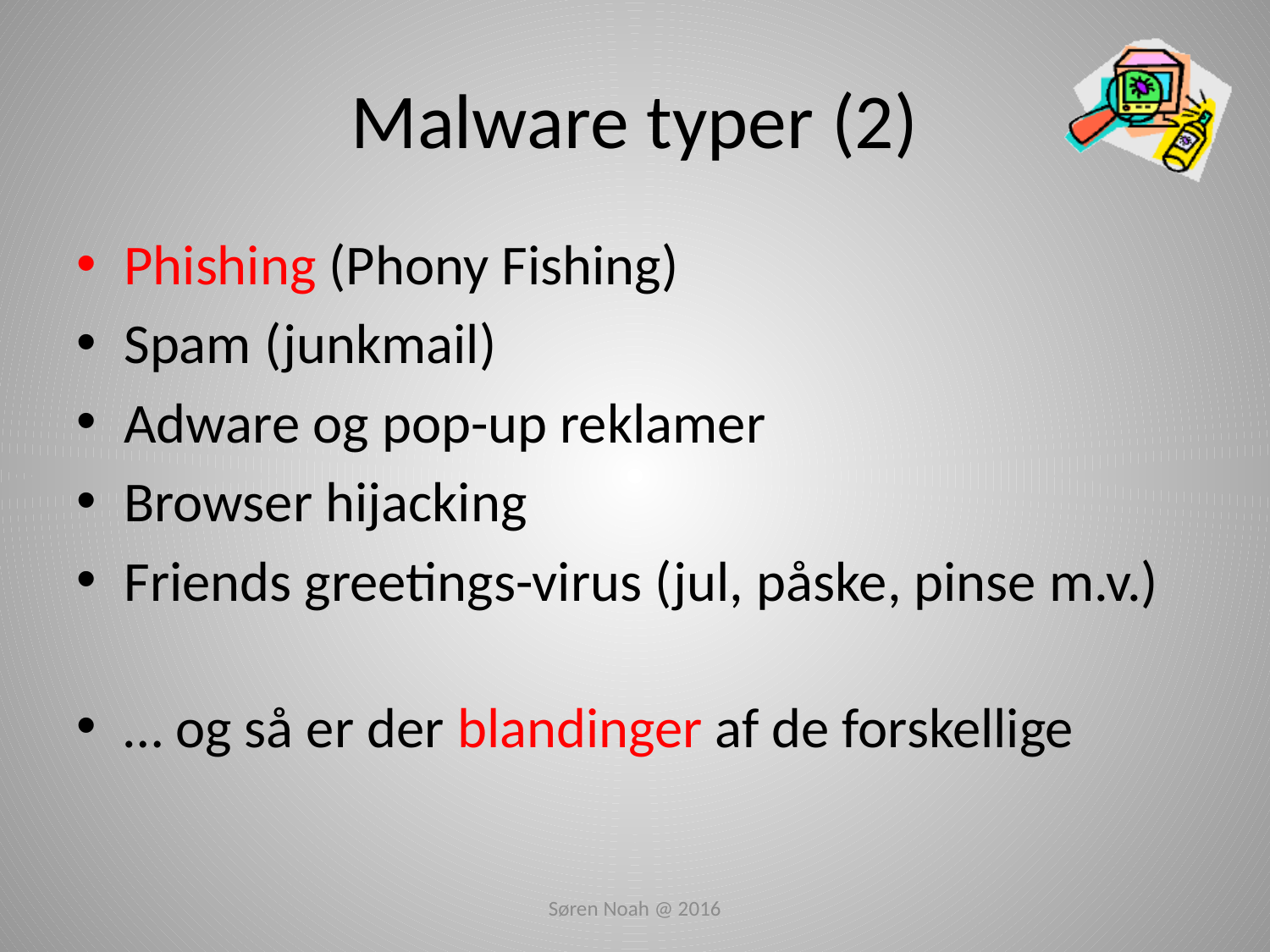

# Malware typer (2)
Phishing (Phony Fishing)
Spam (junkmail)
Adware og pop-up reklamer
Browser hijacking
Friends greetings-virus (jul, påske, pinse m.v.)
… og så er der blandinger af de forskellige

Søren Noah @ 2016